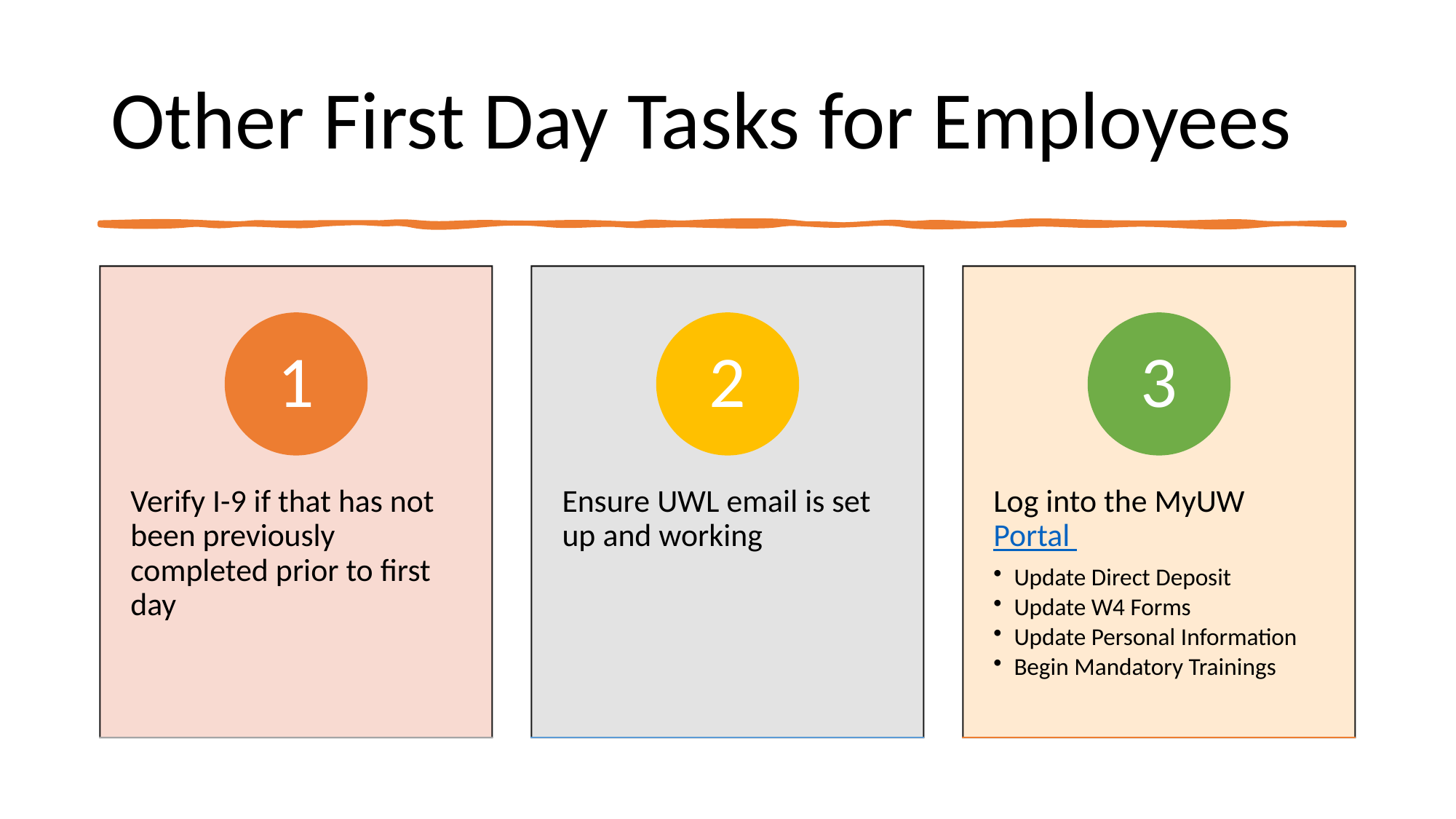

# Other First Day Tasks for Employees

Verify I-9 if that has not been previously completed prior to first day
1
Ensure UWL email is set up and working
2
Log into the MyUW Portal
Update Direct Deposit
Update W4 Forms
Update Personal Information
Begin Mandatory Trainings
3